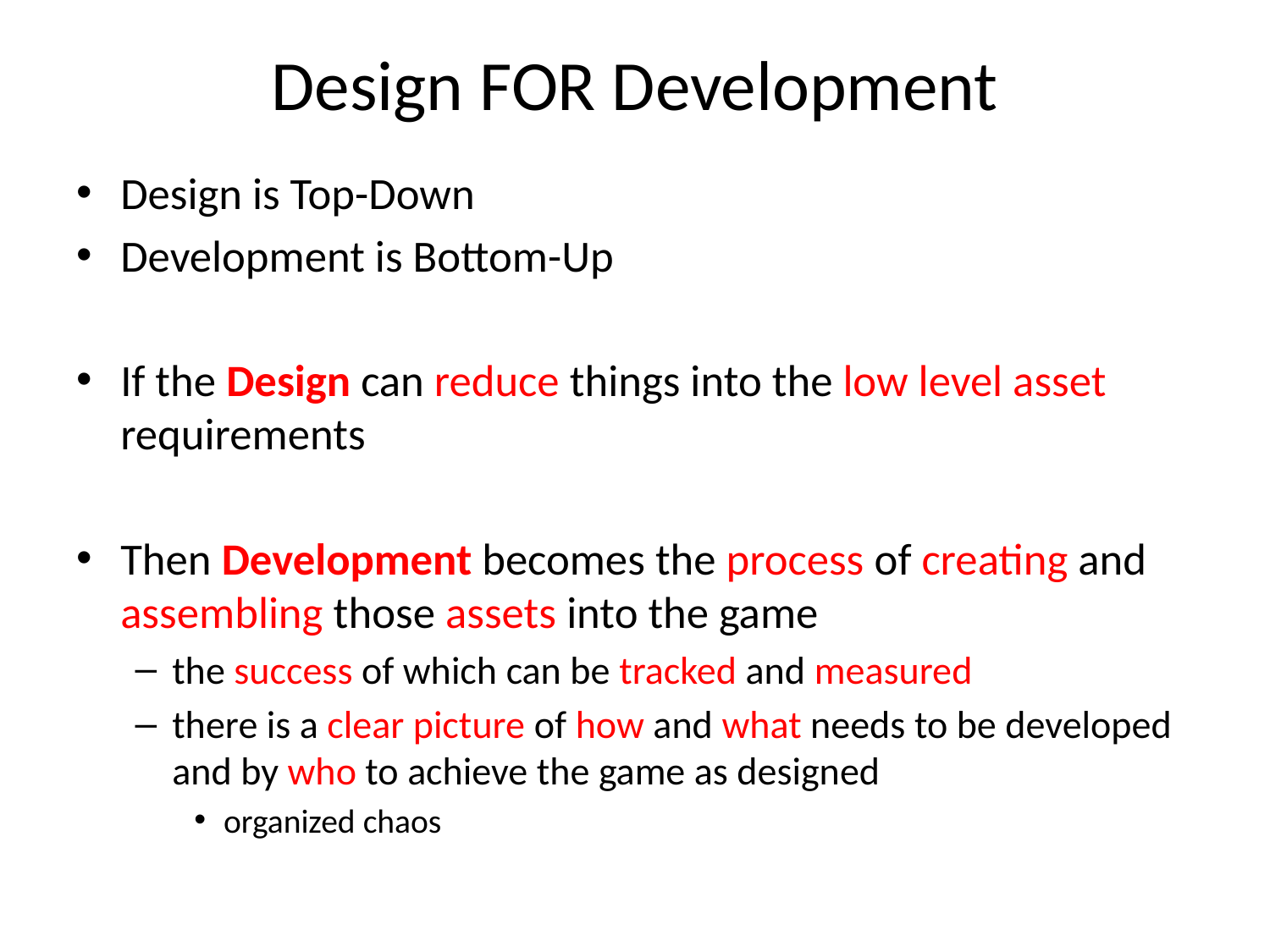

# Design FOR Development
Design is Top-Down
Development is Bottom-Up

If the Design can reduce things into the low level asset requirements

Then Development becomes the process of creating and assembling those assets into the game
the success of which can be tracked and measured
there is a clear picture of how and what needs to be developed and by who to achieve the game as designed
organized chaos